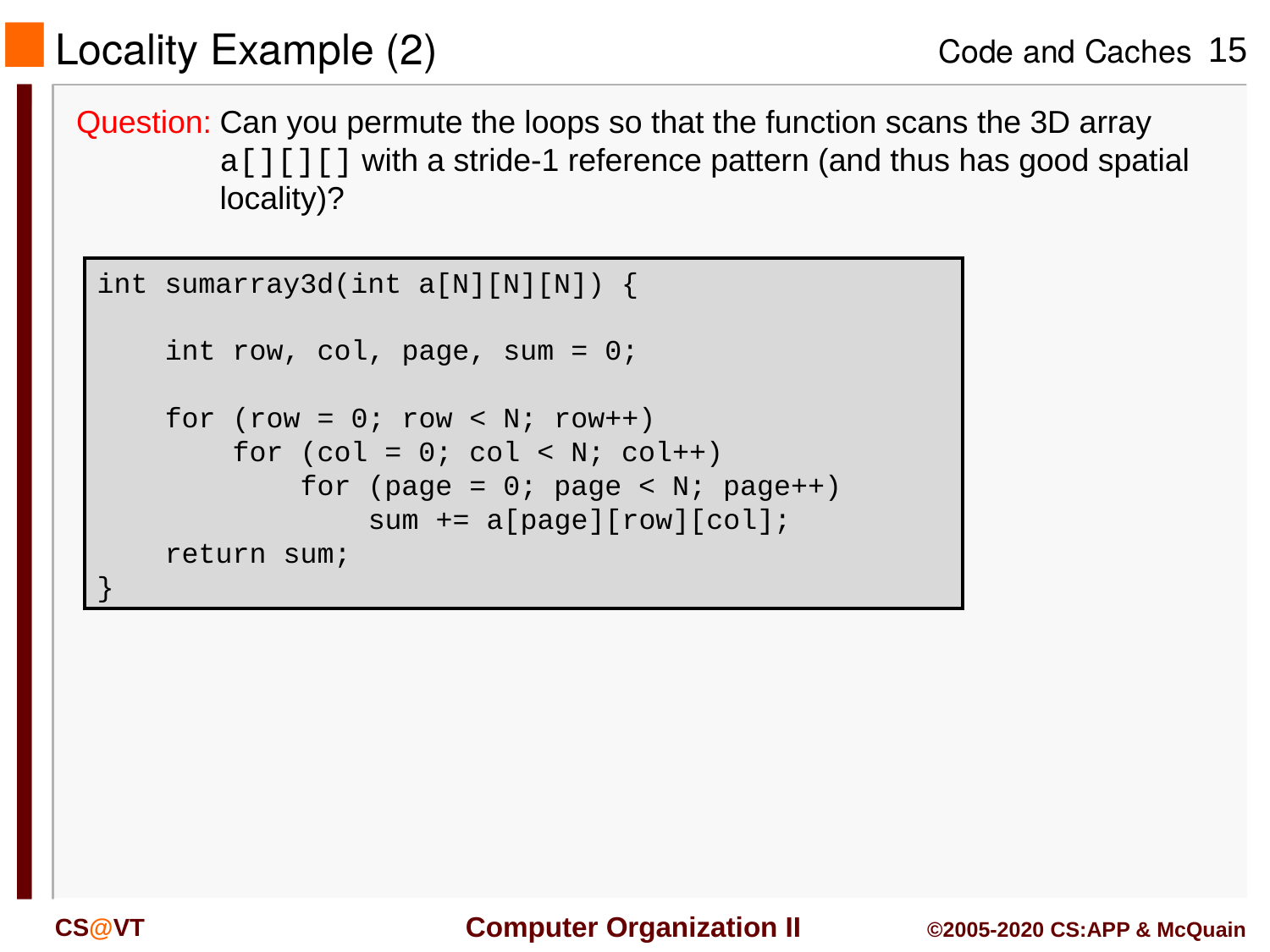

# Locality Example (2)
Question:	Can you permute the loops so that the function scans the 3D array a[][][] with a stride-1 reference pattern (and thus has good spatial locality)?
int sumarray3d(int a[N][N][N]) {

    int row, col, page, sum = 0;

    for (row = 0; row < N; row++)
        for (col = 0; col < N; col++)
            for (page = 0; page < N; page++)
                sum += a[page][row][col];
    return sum;
}